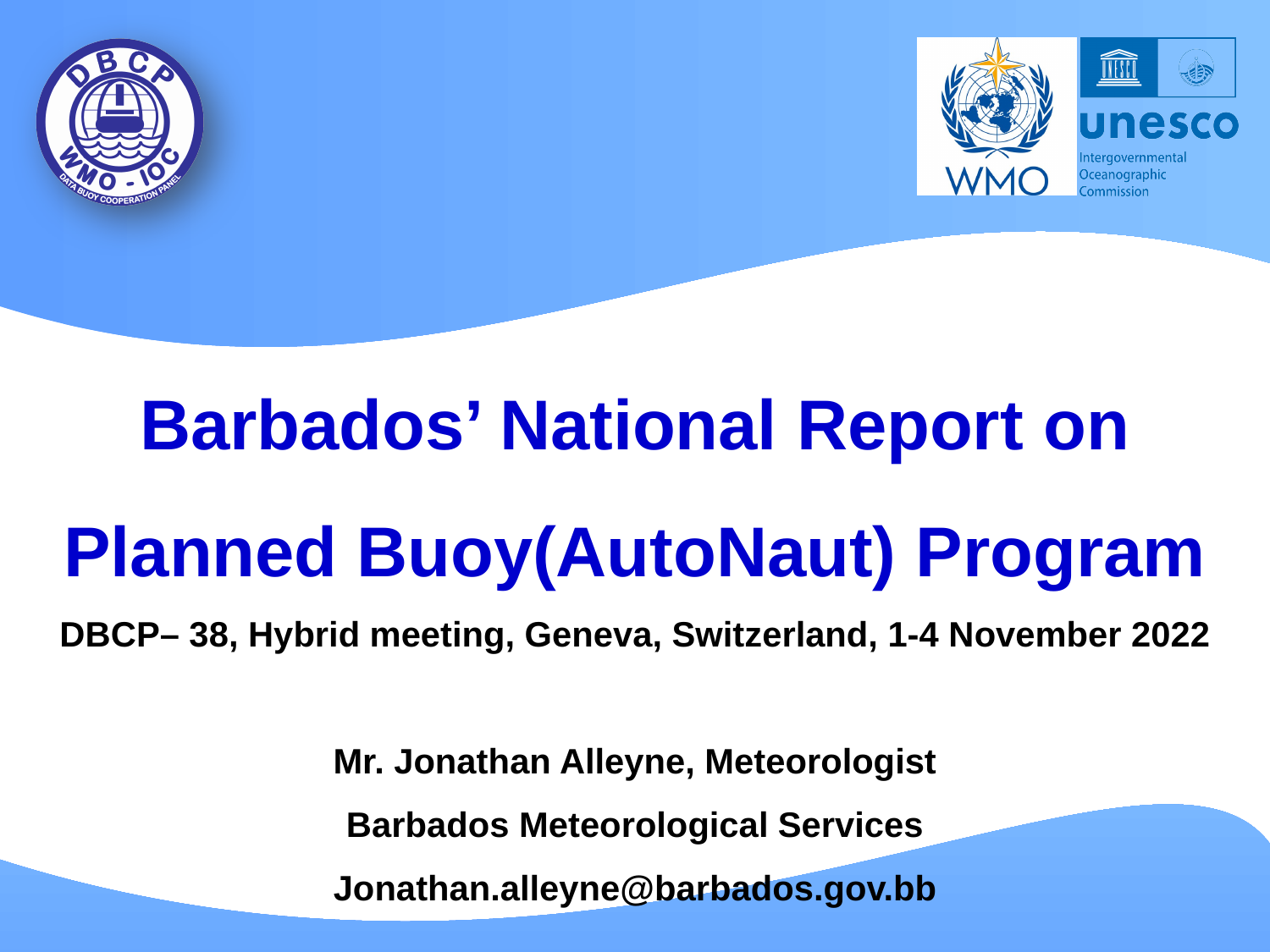

Barbados’ National Report on Planned Buoy(AutoNaut) Program
DBCP– 38, Hybrid meeting, Geneva, Switzerland, 1-4 November 2022

Mr. Jonathan Alleyne, Meteorologist
Barbados Meteorological Services
Jonathan.alleyne@barbados.gov.bb